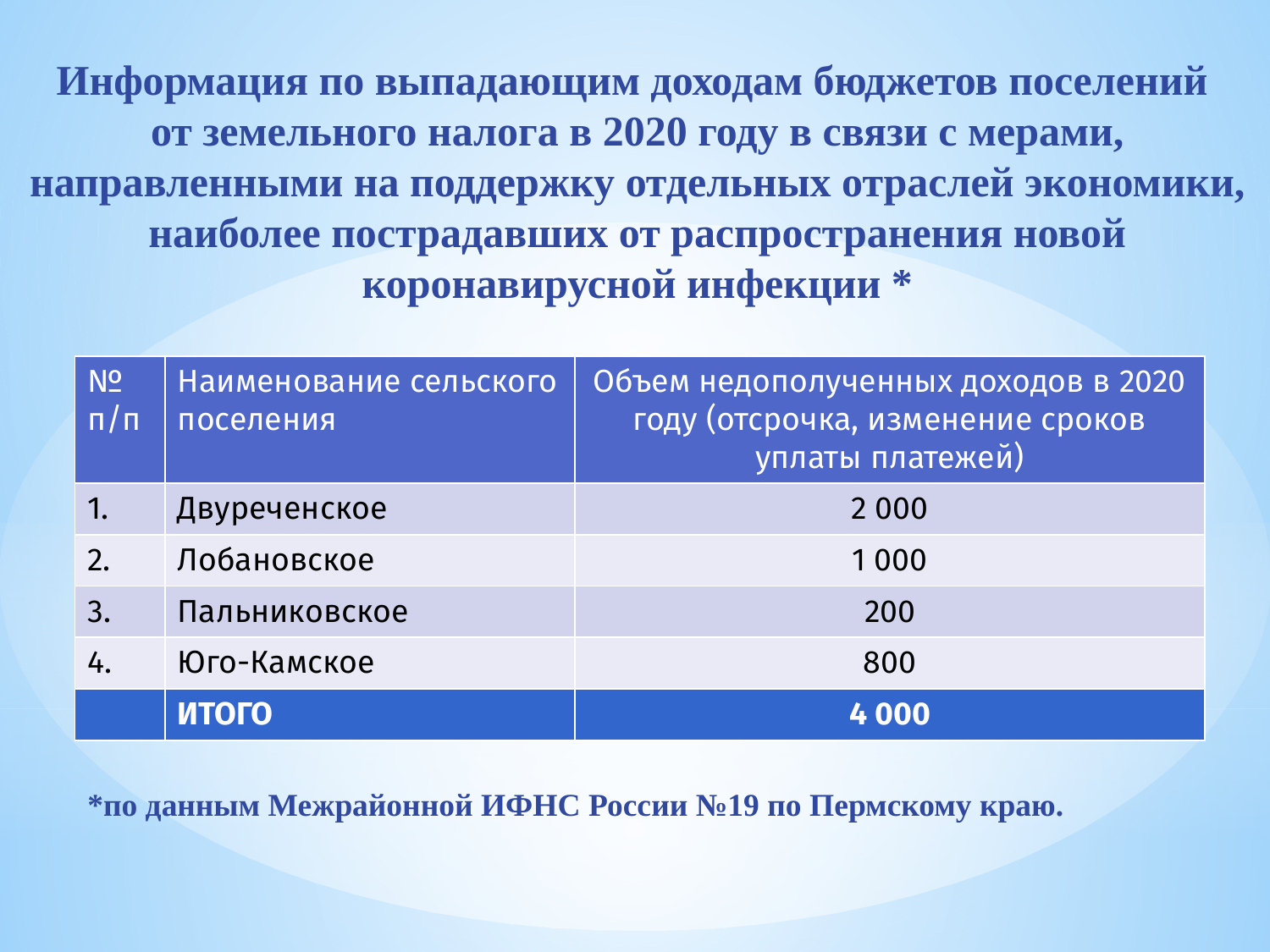

# Информация по выпадающим доходам бюджетов поселений от земельного налога в 2020 году в связи с мерами, направленными на поддержку отдельных отраслей экономики, наиболее пострадавших от распространения новой коронавирусной инфекции *
| № п/п | Наименование сельского поселения | Объем недополученных доходов в 2020 году (отсрочка, изменение сроков уплаты платежей) |
| --- | --- | --- |
| 1. | Двуреченское | 2 000 |
| 2. | Лобановское | 1 000 |
| 3. | Пальниковское | 200 |
| 4. | Юго-Камское | 800 |
|  | ИТОГО | 4 000 |
*по данным Межрайонной ИФНС России №19 по Пермскому краю.